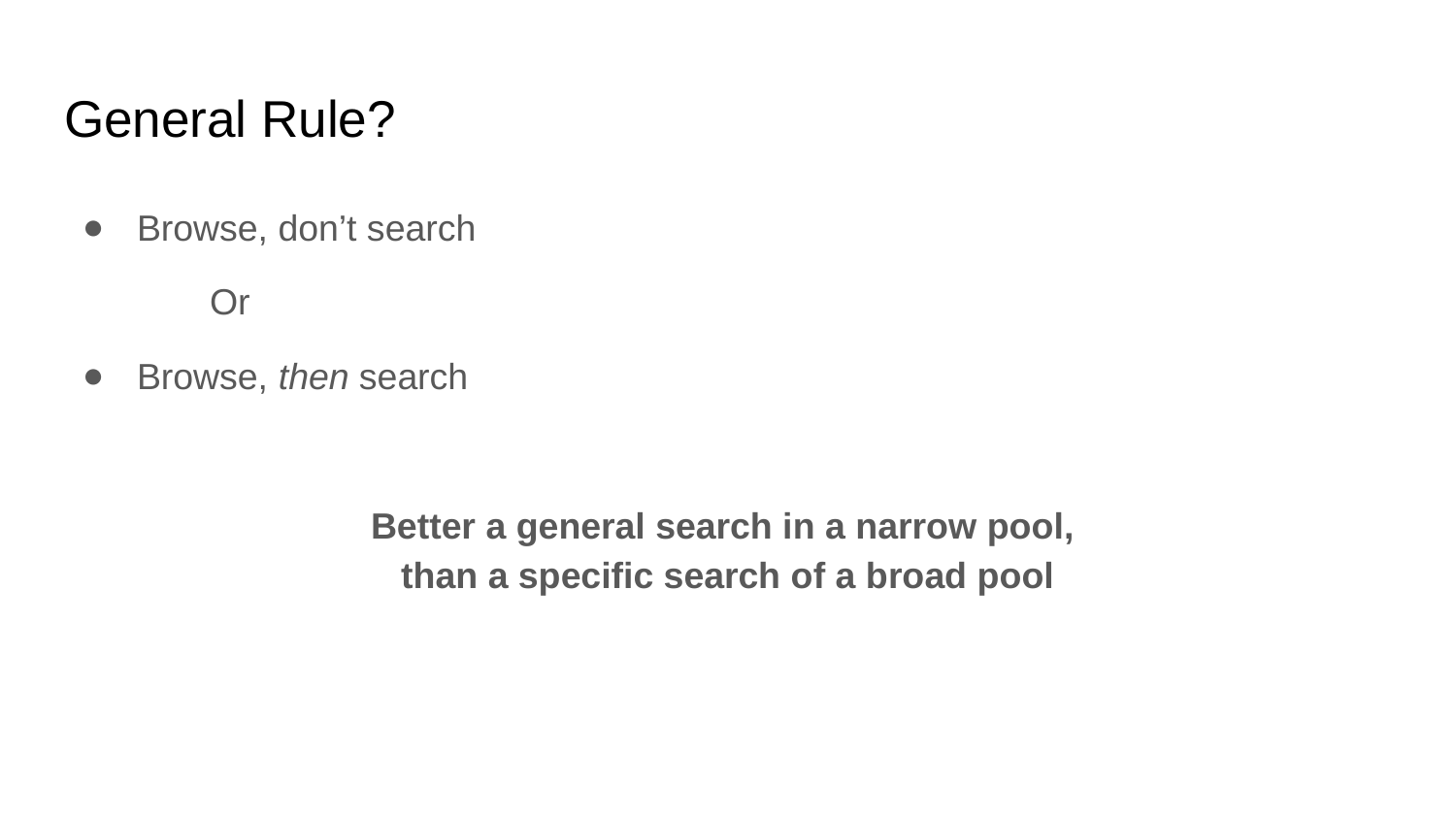

# General Rule?
Browse, don’t search
	Or
Browse, then search

Better a general search in a narrow pool,
than a specific search of a broad pool